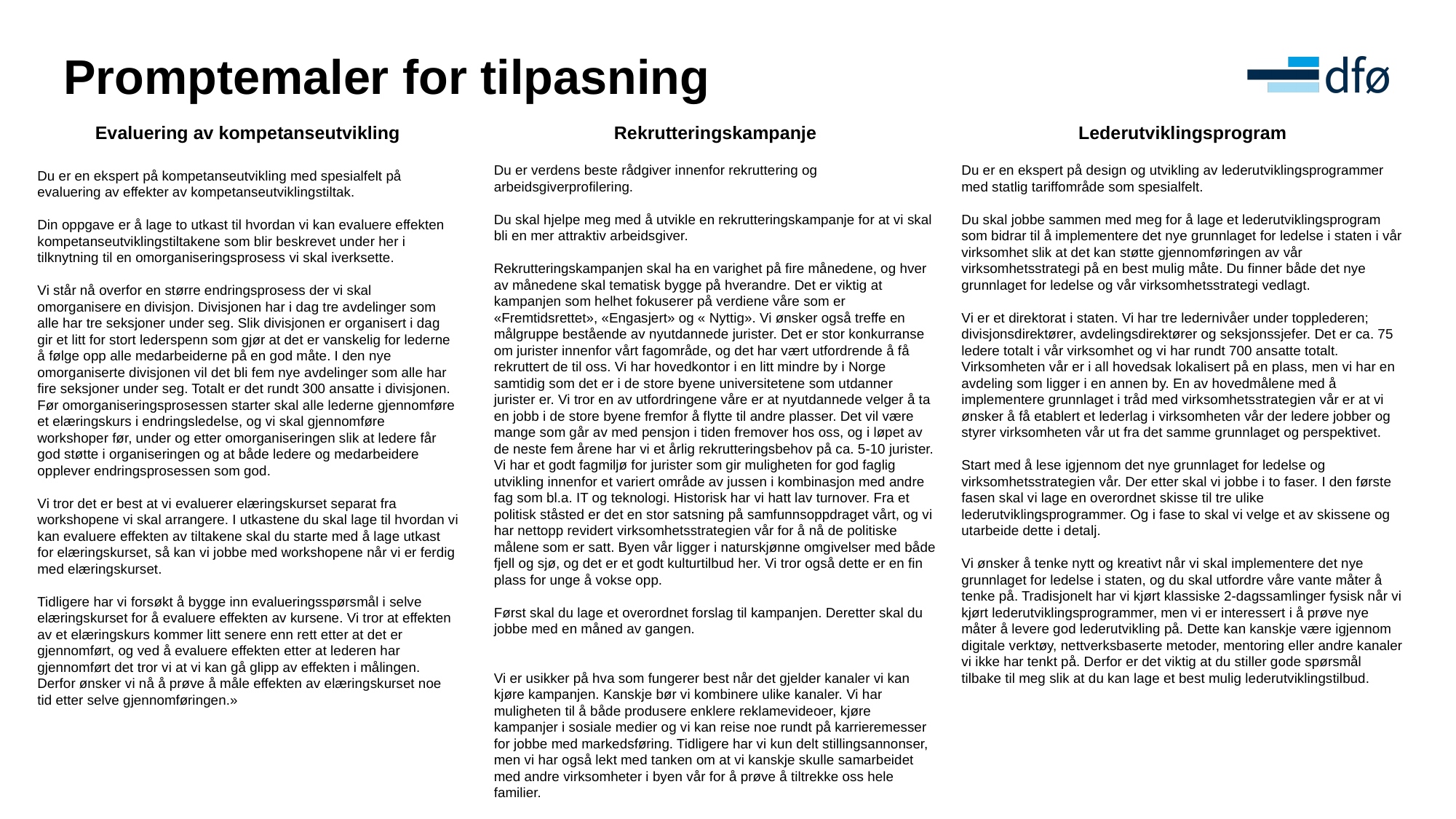

# Promptemaler for tilpasning
Lederutviklingsprogram
Evaluering av kompetanseutvikling
Rekrutteringskampanje
Du er en ekspert på kompetanseutvikling med spesialfelt på evaluering av effekter av kompetanseutviklingstiltak.
Din oppgave er å lage to utkast til hvordan vi kan evaluere effekten kompetanseutviklingstiltakene som blir beskrevet under her i tilknytning til en omorganiseringsprosess vi skal iverksette.
Vi står nå overfor en større endringsprosess der vi skal omorganisere en divisjon. Divisjonen har i dag tre avdelinger som alle har tre seksjoner under seg. Slik divisjonen er organisert i dag gir et litt for stort lederspenn som gjør at det er vanskelig for lederne å følge opp alle medarbeiderne på en god måte. I den nye omorganiserte divisjonen vil det bli fem nye avdelinger som alle har fire seksjoner under seg. Totalt er det rundt 300 ansatte i divisjonen. Før omorganiseringsprosessen starter skal alle lederne gjennomføre et elæringskurs i endringsledelse, og vi skal gjennomføre workshoper før, under og etter omorganiseringen slik at ledere får god støtte i organiseringen og at både ledere og medarbeidere opplever endringsprosessen som god.
Vi tror det er best at vi evaluerer elæringskurset separat fra workshopene vi skal arrangere. I utkastene du skal lage til hvordan vi kan evaluere effekten av tiltakene skal du starte med å lage utkast for elæringskurset, så kan vi jobbe med workshopene når vi er ferdig med elæringskurset.
Tidligere har vi forsøkt å bygge inn evalueringsspørsmål i selve elæringskurset for å evaluere effekten av kursene. Vi tror at effekten av et elæringskurs kommer litt senere enn rett etter at det er gjennomført, og ved å evaluere effekten etter at lederen har gjennomført det tror vi at vi kan gå glipp av effekten i målingen. Derfor ønsker vi nå å prøve å måle effekten av elæringskurset noe tid etter selve gjennomføringen.»
Du er verdens beste rådgiver innenfor rekruttering og arbeidsgiverprofilering.
Du skal hjelpe meg med å utvikle en rekrutteringskampanje for at vi skal bli en mer attraktiv arbeidsgiver.
Rekrutteringskampanjen skal ha en varighet på fire månedene, og hver av månedene skal tematisk bygge på hverandre. Det er viktig at kampanjen som helhet fokuserer på verdiene våre som er «Fremtidsrettet», «Engasjert» og « Nyttig». Vi ønsker også treffe en målgruppe bestående av nyutdannede jurister. Det er stor konkurranse om jurister innenfor vårt fagområde, og det har vært utfordrende å få rekruttert de til oss. Vi har hovedkontor i en litt mindre by i Norge samtidig som det er i de store byene universitetene som utdanner jurister er. Vi tror en av utfordringene våre er at nyutdannede velger å ta en jobb i de store byene fremfor å flytte til andre plasser. Det vil være mange som går av med pensjon i tiden fremover hos oss, og i løpet av de neste fem årene har vi et årlig rekrutteringsbehov på ca. 5-10 jurister. Vi har et godt fagmiljø for jurister som gir muligheten for god faglig utvikling innenfor et variert område av jussen i kombinasjon med andre fag som bl.a. IT og teknologi. Historisk har vi hatt lav turnover. Fra et politisk ståsted er det en stor satsning på samfunnsoppdraget vårt, og vi har nettopp revidert virksomhetsstrategien vår for å nå de politiske målene som er satt. Byen vår ligger i naturskjønne omgivelser med både fjell og sjø, og det er et godt kulturtilbud her. Vi tror også dette er en fin plass for unge å vokse opp.
Først skal du lage et overordnet forslag til kampanjen. Deretter skal du jobbe med en måned av gangen.
Vi er usikker på hva som fungerer best når det gjelder kanaler vi kan kjøre kampanjen. Kanskje bør vi kombinere ulike kanaler. Vi har muligheten til å både produsere enklere reklamevideoer, kjøre kampanjer i sosiale medier og vi kan reise noe rundt på karrieremesser for jobbe med markedsføring. Tidligere har vi kun delt stillingsannonser, men vi har også lekt med tanken om at vi kanskje skulle samarbeidet med andre virksomheter i byen vår for å prøve å tiltrekke oss hele familier.
Du er en ekspert på design og utvikling av lederutviklingsprogrammer med statlig tariffområde som spesialfelt.
Du skal jobbe sammen med meg for å lage et lederutviklingsprogram som bidrar til å implementere det nye grunnlaget for ledelse i staten i vår virksomhet slik at det kan støtte gjennomføringen av vår virksomhetsstrategi på en best mulig måte. Du finner både det nye grunnlaget for ledelse og vår virksomhetsstrategi vedlagt.
Vi er et direktorat i staten. Vi har tre ledernivåer under topplederen; divisjonsdirektører, avdelingsdirektører og seksjonssjefer. Det er ca. 75 ledere totalt i vår virksomhet og vi har rundt 700 ansatte totalt. Virksomheten vår er i all hovedsak lokalisert på en plass, men vi har en avdeling som ligger i en annen by. En av hovedmålene med å implementere grunnlaget i tråd med virksomhetsstrategien vår er at vi ønsker å få etablert et lederlag i virksomheten vår der ledere jobber og styrer virksomheten vår ut fra det samme grunnlaget og perspektivet.
Start med å lese igjennom det nye grunnlaget for ledelse og virksomhetsstrategien vår. Der etter skal vi jobbe i to faser. I den første fasen skal vi lage en overordnet skisse til tre ulike lederutviklingsprogrammer. Og i fase to skal vi velge et av skissene og utarbeide dette i detalj.
Vi ønsker å tenke nytt og kreativt når vi skal implementere det nye grunnlaget for ledelse i staten, og du skal utfordre våre vante måter å tenke på. Tradisjonelt har vi kjørt klassiske 2-dagssamlinger fysisk når vi kjørt lederutviklingsprogrammer, men vi er interessert i å prøve nye måter å levere god lederutvikling på. Dette kan kanskje være igjennom digitale verktøy, nettverksbaserte metoder, mentoring eller andre kanaler vi ikke har tenkt på. Derfor er det viktig at du stiller gode spørsmål tilbake til meg slik at du kan lage et best mulig lederutviklingstilbud.